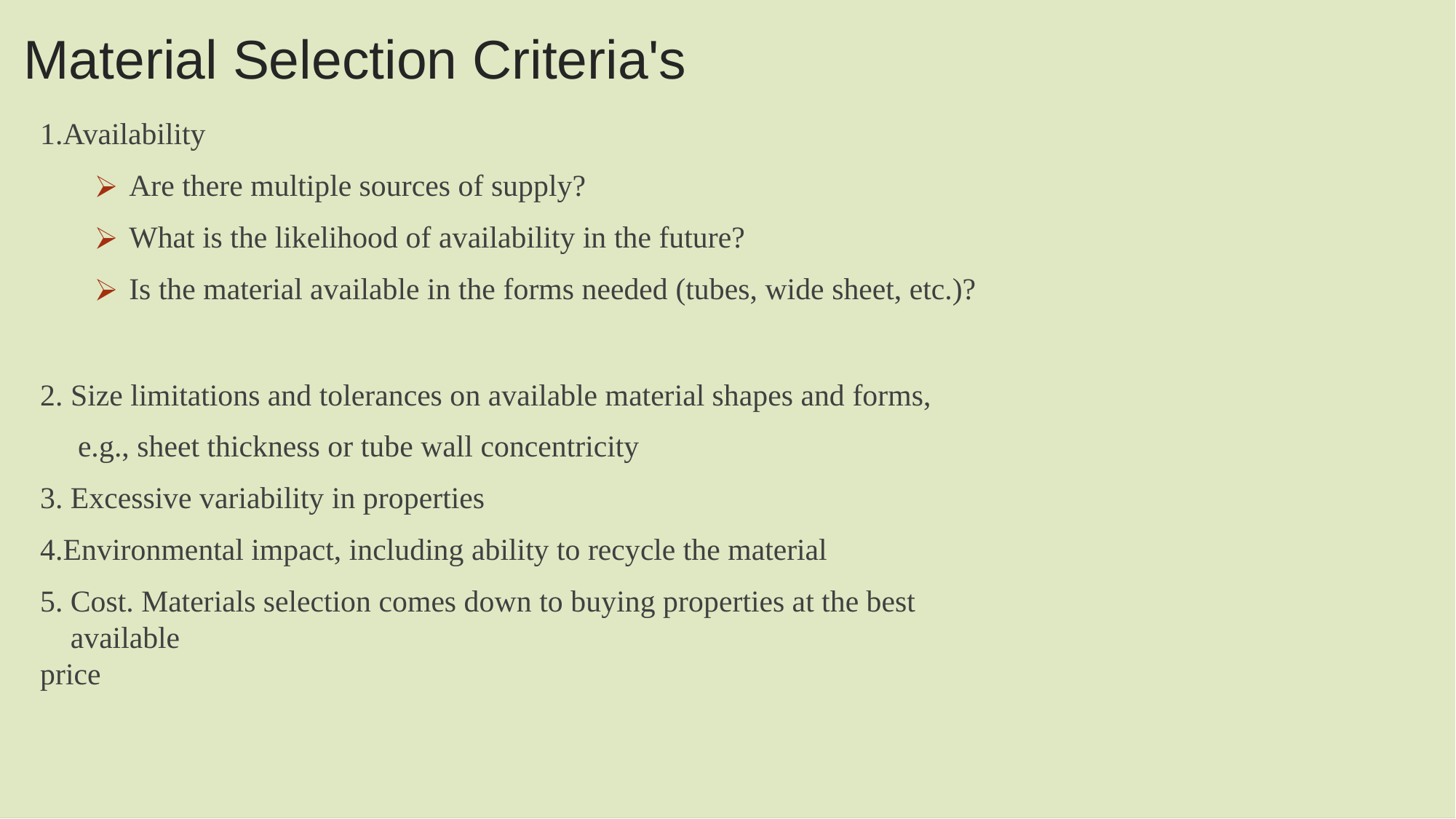

Material Selection Criteria's
1.Availability
Are there multiple sources of supply?
What is the likelihood of availability in the future?
Is the material available in the forms needed (tubes, wide sheet, etc.)?

2. Size limitations and tolerances on available material shapes and forms,
e.g., sheet thickness or tube wall concentricity
Excessive variability in properties
Environmental impact, including ability to recycle the material
Cost. Materials selection comes down to buying properties at the best available
price